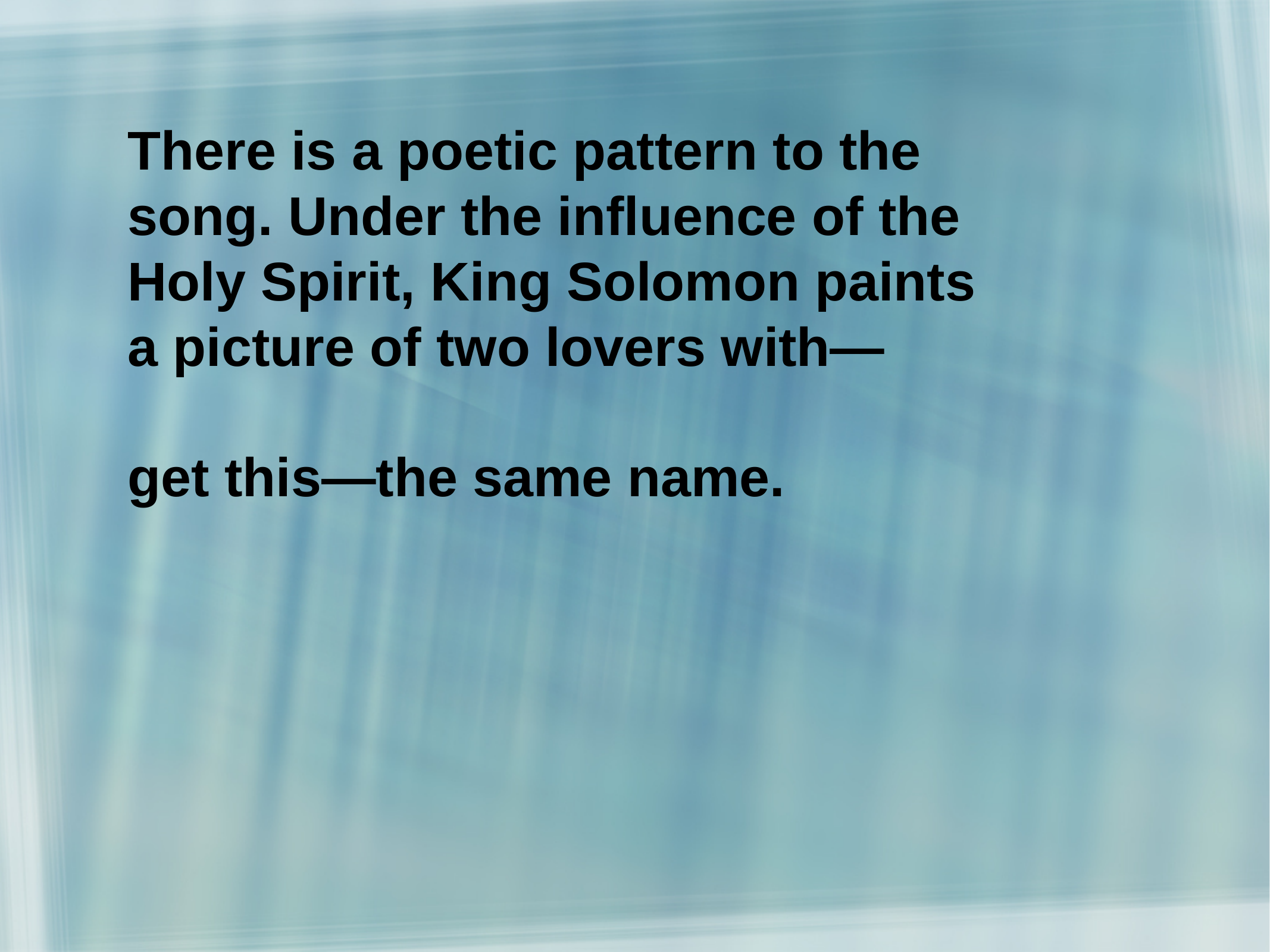

There is a poetic pattern to the
song. Under the influence of the
Holy Spirit, King Solomon paints
a picture of two lovers with—
get this—the same name.